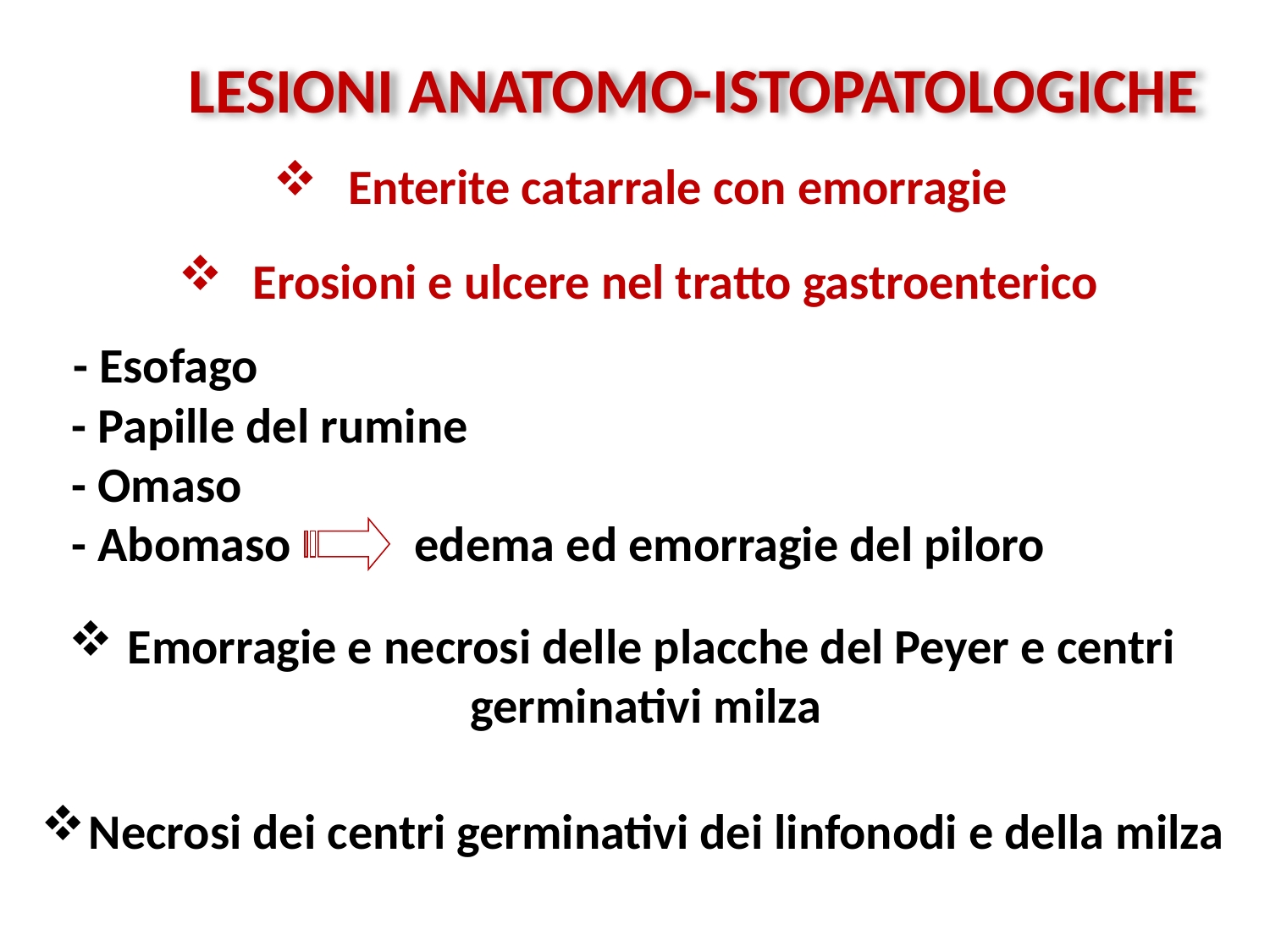

LESIONI ANATOMO-ISTOPATOLOGICHE
 Enterite catarrale con emorragie
 Erosioni e ulcere nel tratto gastroenterico
 - Esofago
 - Papille del rumine
 - Omaso
 - Abomaso           edema ed emorragie del piloro

 Emorragie e necrosi delle placche del Peyer e centri germinativi milza
Necrosi dei centri germinativi dei linfonodi e della milza